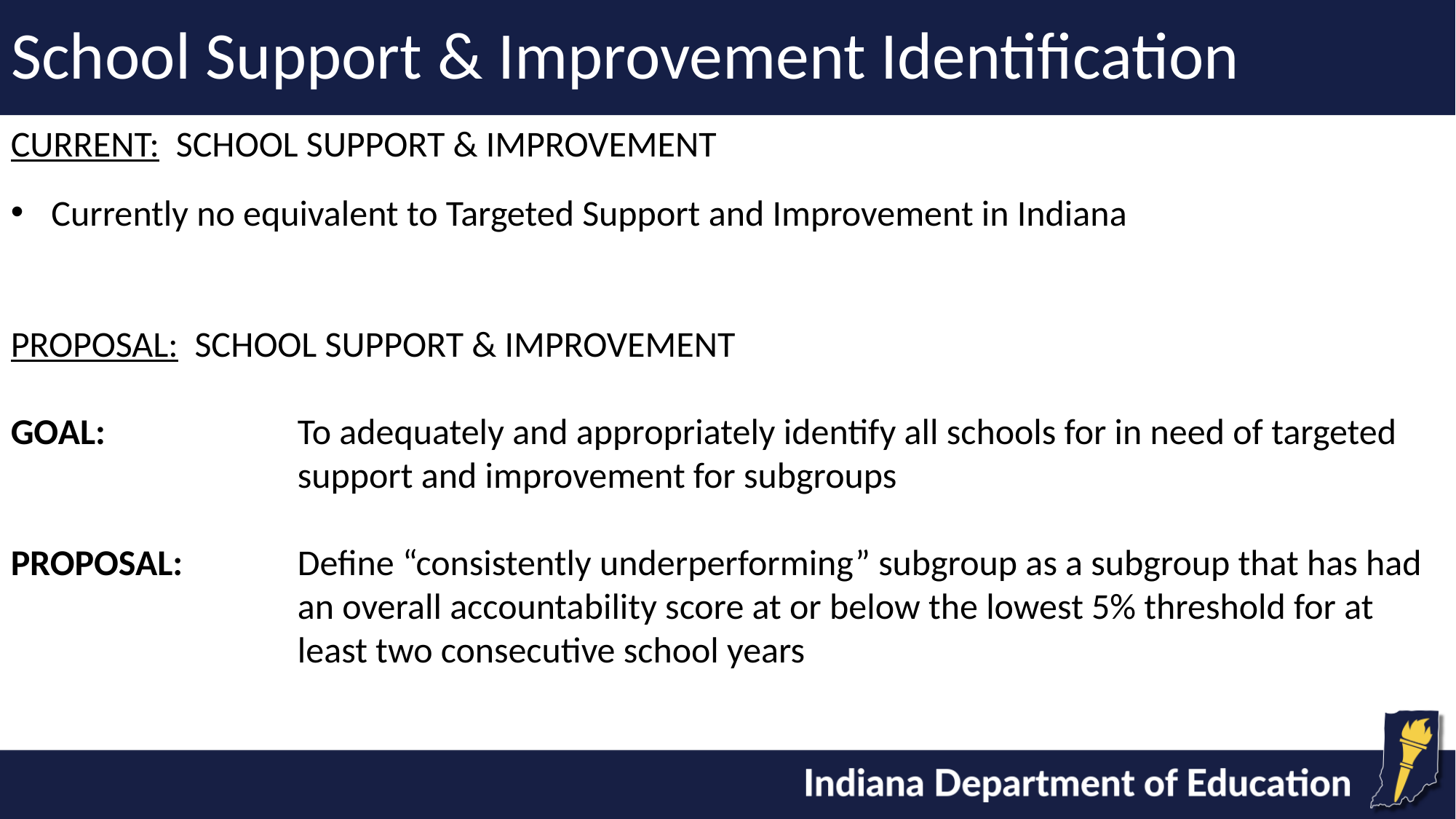

# School Support & Improvement Identification
CURRENT:  SCHOOL SUPPORT & IMPROVEMENT

Currently no equivalent to Targeted Support and Improvement in Indiana

PROPOSAL:  SCHOOL SUPPORT & IMPROVEMENT

GOAL:	To adequately and appropriately identify all schools for in need of targeted support and improvement for subgroups

PROPOSAL:	Define “consistently underperforming” subgroup as a subgroup that has had an overall accountability score at or below the lowest 5% threshold for at least two consecutive school years